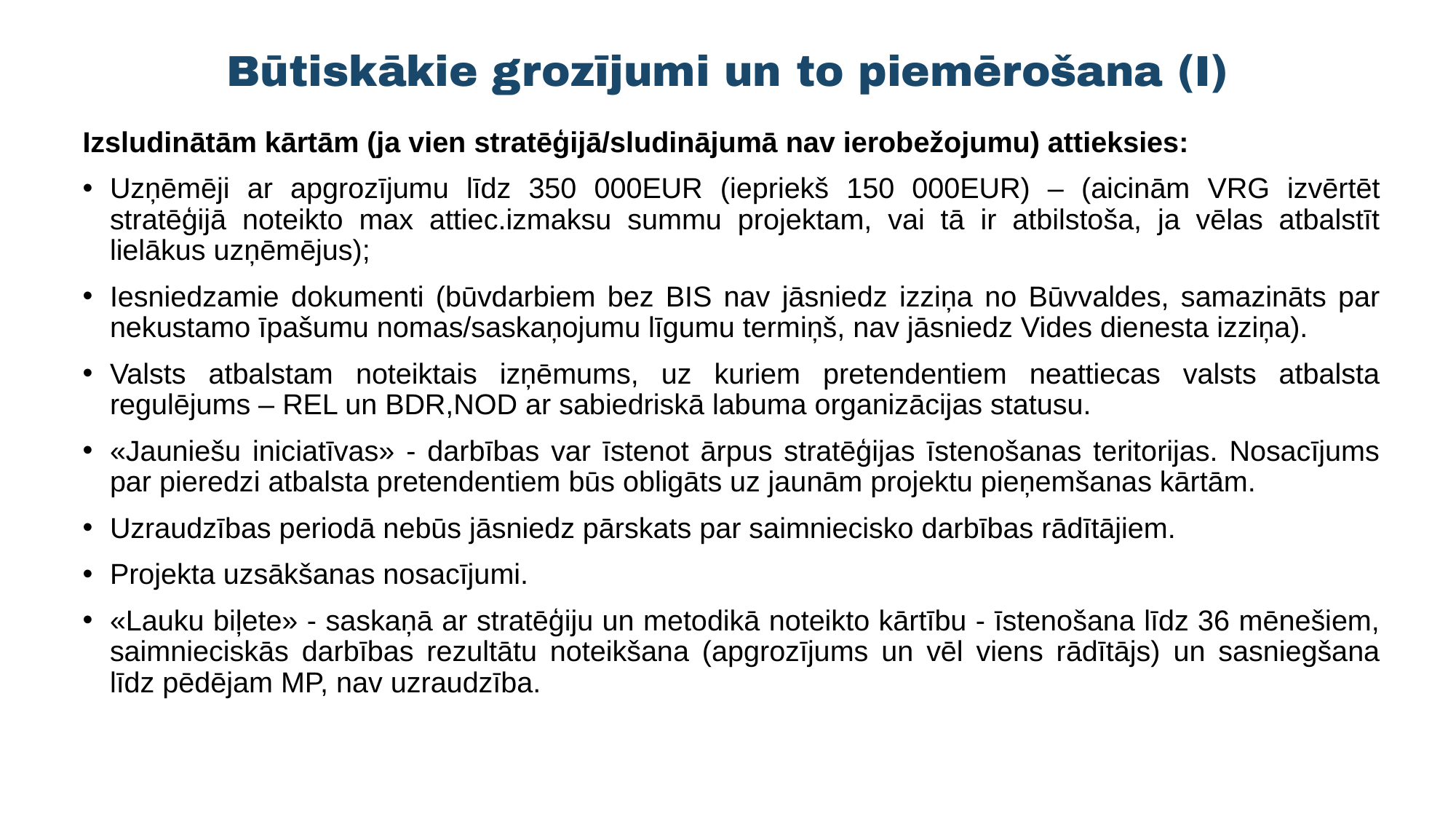

# Būtiskākie grozījumi un to piemērošana (I)
Izsludinātām kārtām (ja vien stratēģijā/sludinājumā nav ierobežojumu) attieksies:
Uzņēmēji ar apgrozījumu līdz 350 000EUR (iepriekš 150 000EUR) – (aicinām VRG izvērtēt stratēģijā noteikto max attiec.izmaksu summu projektam, vai tā ir atbilstoša, ja vēlas atbalstīt lielākus uzņēmējus);
Iesniedzamie dokumenti (būvdarbiem bez BIS nav jāsniedz izziņa no Būvvaldes, samazināts par nekustamo īpašumu nomas/saskaņojumu līgumu termiņš, nav jāsniedz Vides dienesta izziņa).
Valsts atbalstam noteiktais izņēmums, uz kuriem pretendentiem neattiecas valsts atbalsta regulējums – REL un BDR,NOD ar sabiedriskā labuma organizācijas statusu.
«Jauniešu iniciatīvas» - darbības var īstenot ārpus stratēģijas īstenošanas teritorijas. Nosacījums par pieredzi atbalsta pretendentiem būs obligāts uz jaunām projektu pieņemšanas kārtām.
Uzraudzības periodā nebūs jāsniedz pārskats par saimniecisko darbības rādītājiem.
Projekta uzsākšanas nosacījumi.
«Lauku biļete» - saskaņā ar stratēģiju un metodikā noteikto kārtību - īstenošana līdz 36 mēnešiem, saimnieciskās darbības rezultātu noteikšana (apgrozījums un vēl viens rādītājs) un sasniegšana līdz pēdējam MP, nav uzraudzība.